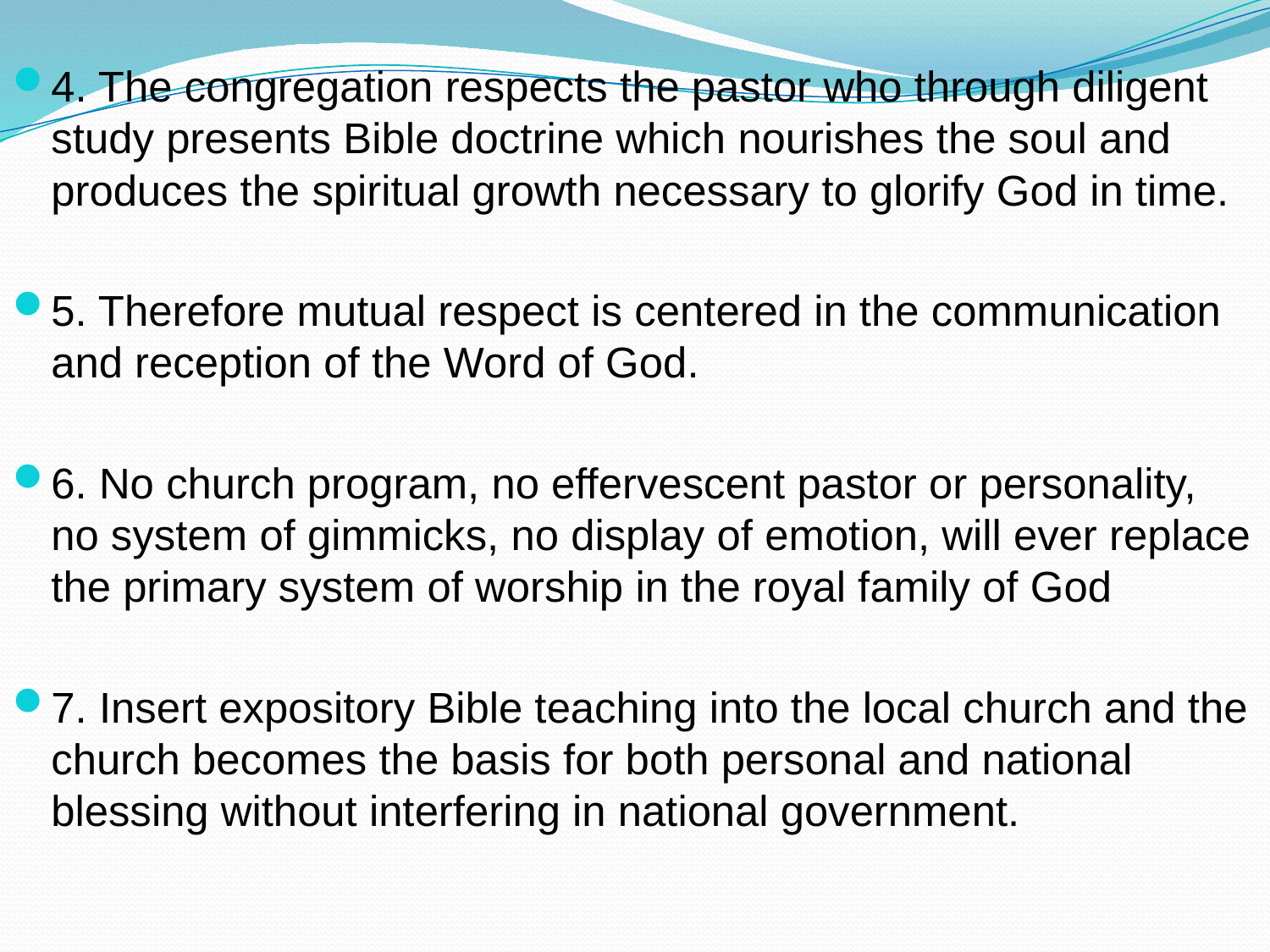

4. The congregation respects the pastor who through diligent study presents Bible doctrine which nourishes the soul and produces the spiritual growth necessary to glorify God in time.

5. Therefore mutual respect is centered in the communication and reception of the Word of God.

6. No church program, no effervescent pastor or personality, no system of gimmicks, no display of emotion, will ever replace the primary system of worship in the royal family of God

7. Insert expository Bible teaching into the local church and the church becomes the basis for both personal and national blessing without interfering in national government.